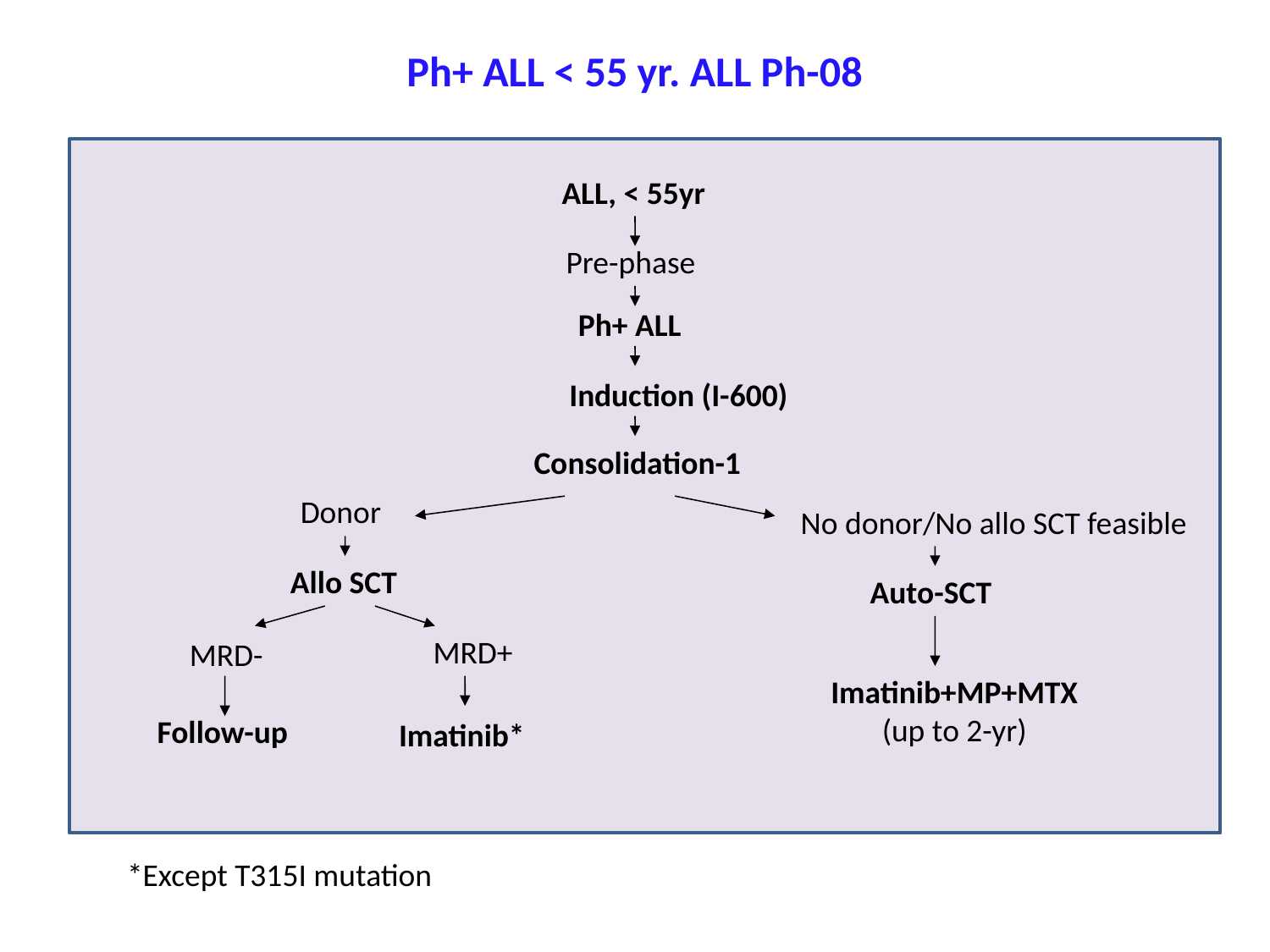

# Ph+ ALL < 55 yr. ALL Ph-08

ALL, < 55yr

Pre-phase

Ph+ ALL

Induction (I-600)

Consolidation-1
Donor

No donor/No allo SCT feasible

Allo SCT
Auto-SCT

MRD+
MRD-
Imatinib+MP+MTX
(up to 2-yr)

Follow-up
Imatinib*
*Except T315I mutation